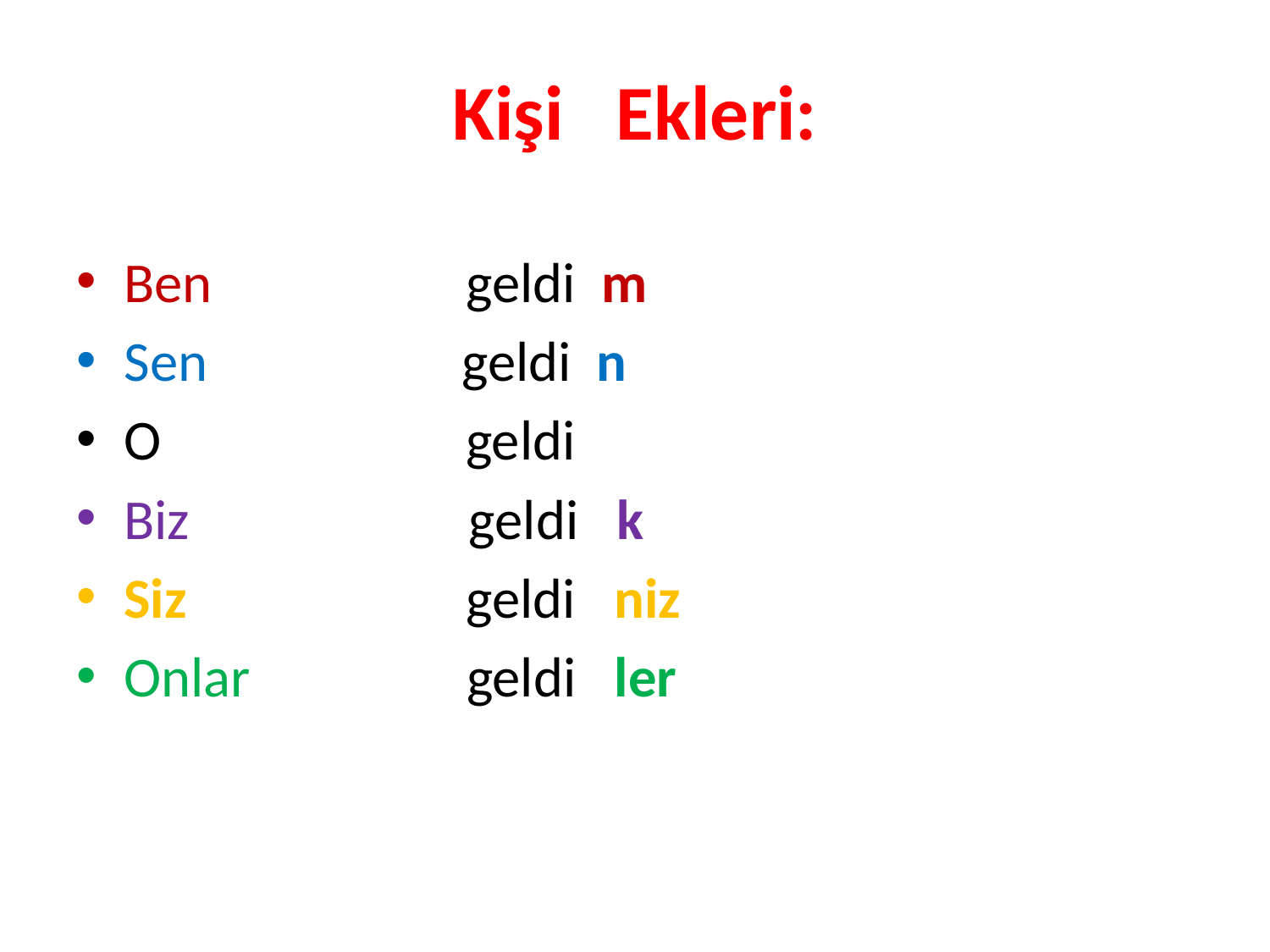

Kişi   Ekleri:

Ben                    geldi  m
Sen                    geldi  n
O                        geldi
Biz                      geldi   k
Siz                      geldi   niz
Onlar                 geldi   ler